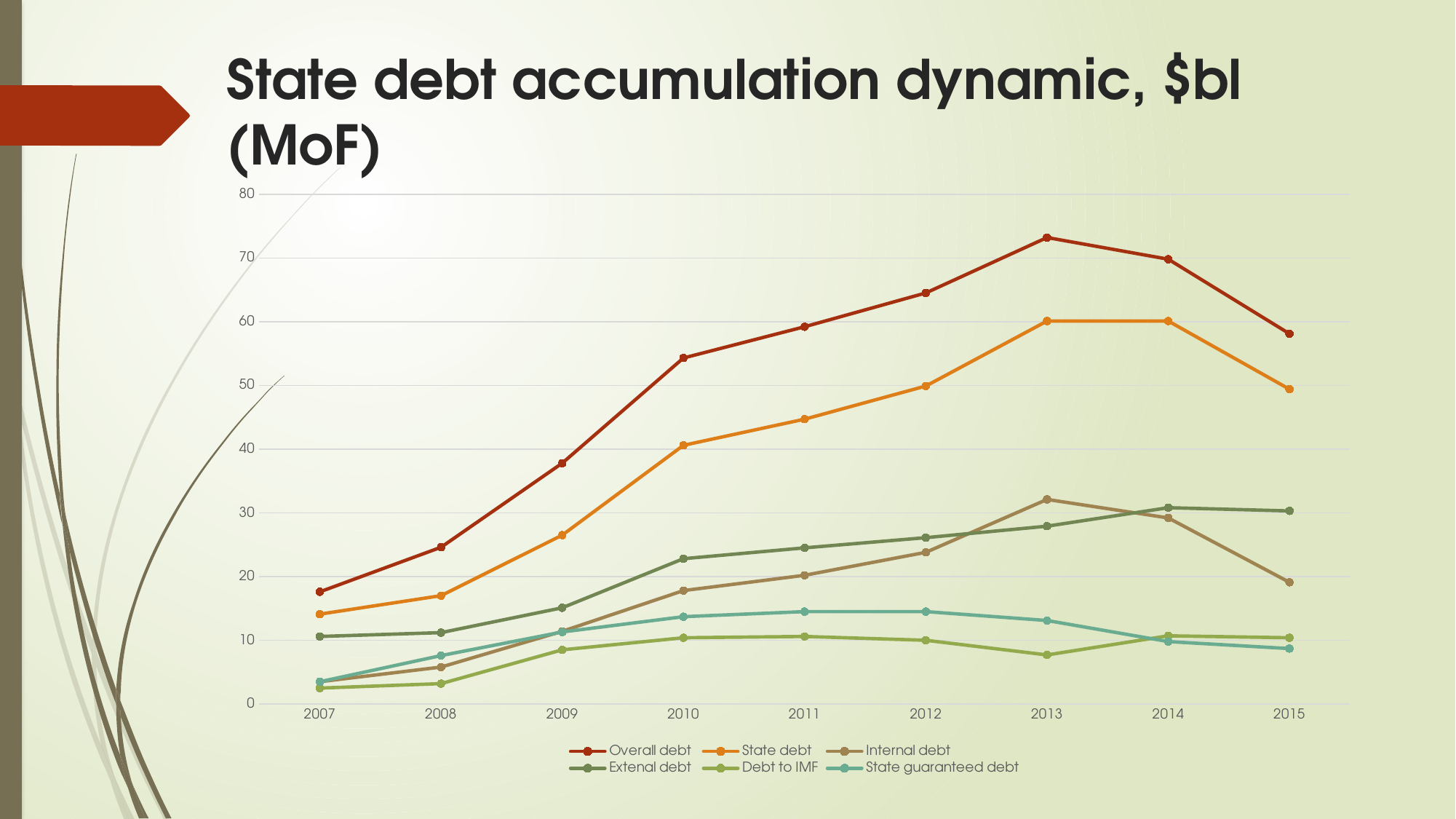

# State debt accumulation dynamic, $bl (MoF)

### Chart

| Category | Overall debt  | State debt | Internal debt | Extenal debt  | Debt to IMF | State guaranteed debt |
|---|---|---|---|---|---|---|
| 2007 | 17.6 | 14.1 | 3.5 | 10.6 | 2.5 | 3.5 |
| 2008 | 24.6 | 17.0 | 5.8 | 11.2 | 3.2 | 7.6 |
| 2009 | 37.8 | 26.5 | 11.4 | 15.1 | 8.5 | 11.3 |
| 2010 | 54.3 | 40.6 | 17.8 | 22.8 | 10.4 | 13.7 |
| 2011 | 59.2 | 44.7 | 20.2 | 24.5 | 10.6 | 14.5 |
| 2012 | 64.5 | 49.9 | 23.8 | 26.1 | 10.0 | 14.5 |
| 2013 | 73.2 | 60.1 | 32.1 | 27.9 | 7.7 | 13.1 |
| 2014 | 69.8 | 60.1 | 29.2 | 30.8 | 10.7 | 9.8 |
| 2015 | 58.1 | 49.4 | 19.1 | 30.3 | 10.4 | 8.7 |